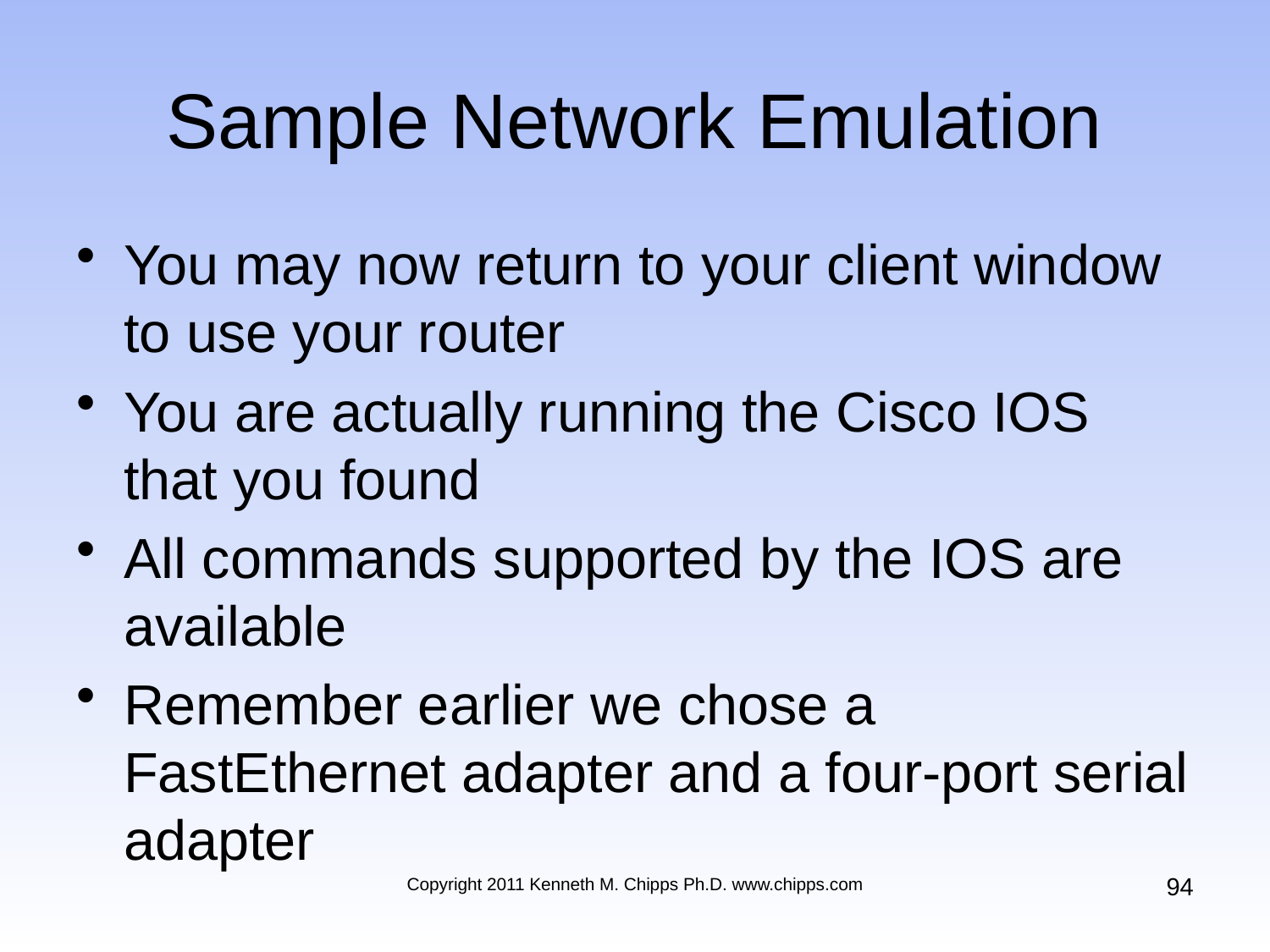

# Sample Network Emulation
You may now return to your client window to use your router
You are actually running the Cisco IOS that you found
All commands supported by the IOS are available
Remember earlier we chose a FastEthernet adapter and a four-port serial adapter
94
Copyright 2011 Kenneth M. Chipps Ph.D. www.chipps.com